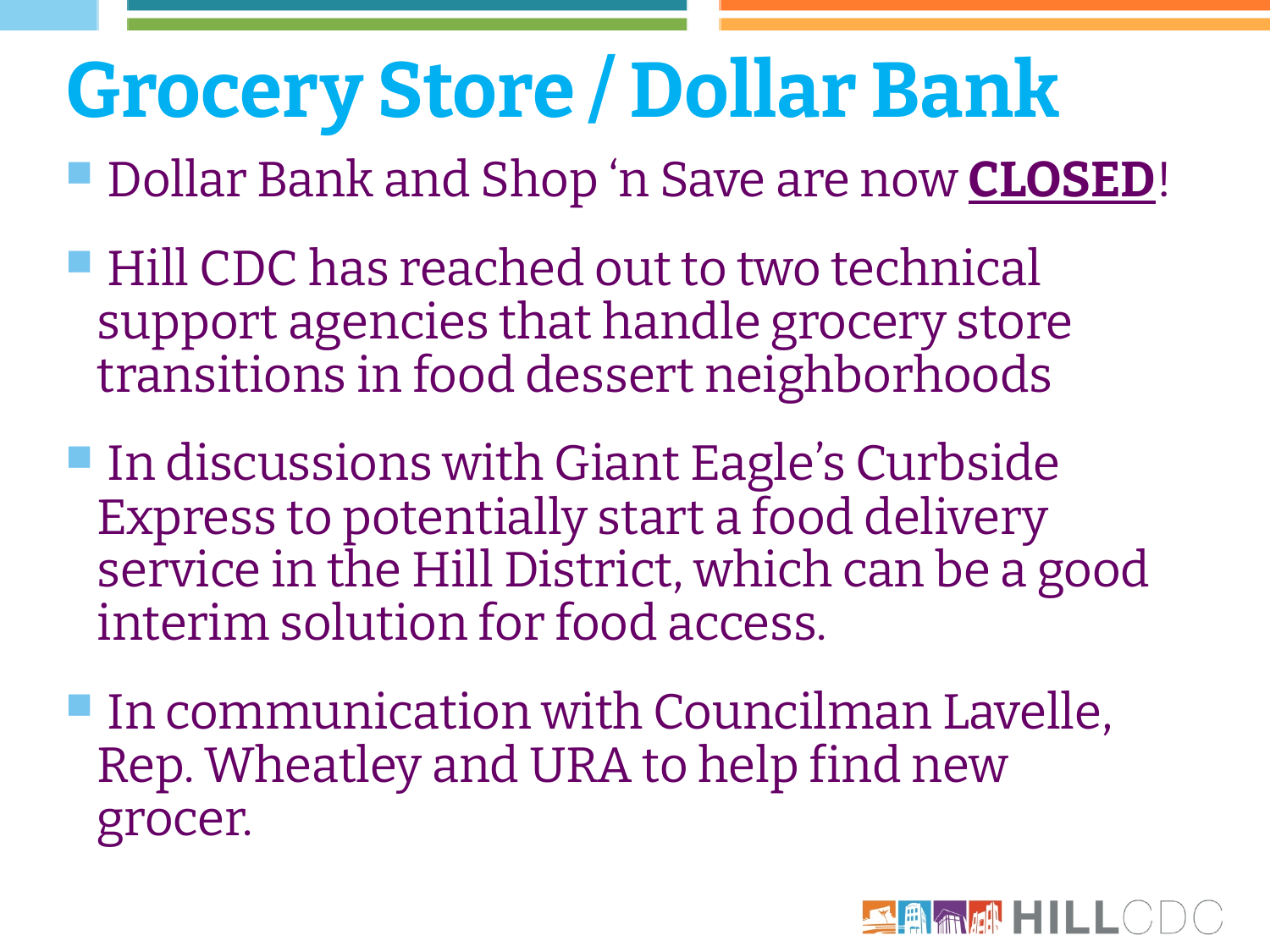

# Grocery Store / Dollar Bank
18
 Dollar Bank and Shop ‘n Save are now CLOSED!
 Hill CDC has reached out to two technical support agencies that handle grocery store transitions in food dessert neighborhoods
 In discussions with Giant Eagle’s Curbside Express to potentially start a food delivery service in the Hill District, which can be a good interim solution for food access.
 In communication with Councilman Lavelle, Rep. Wheatley and URA to help find new grocer.